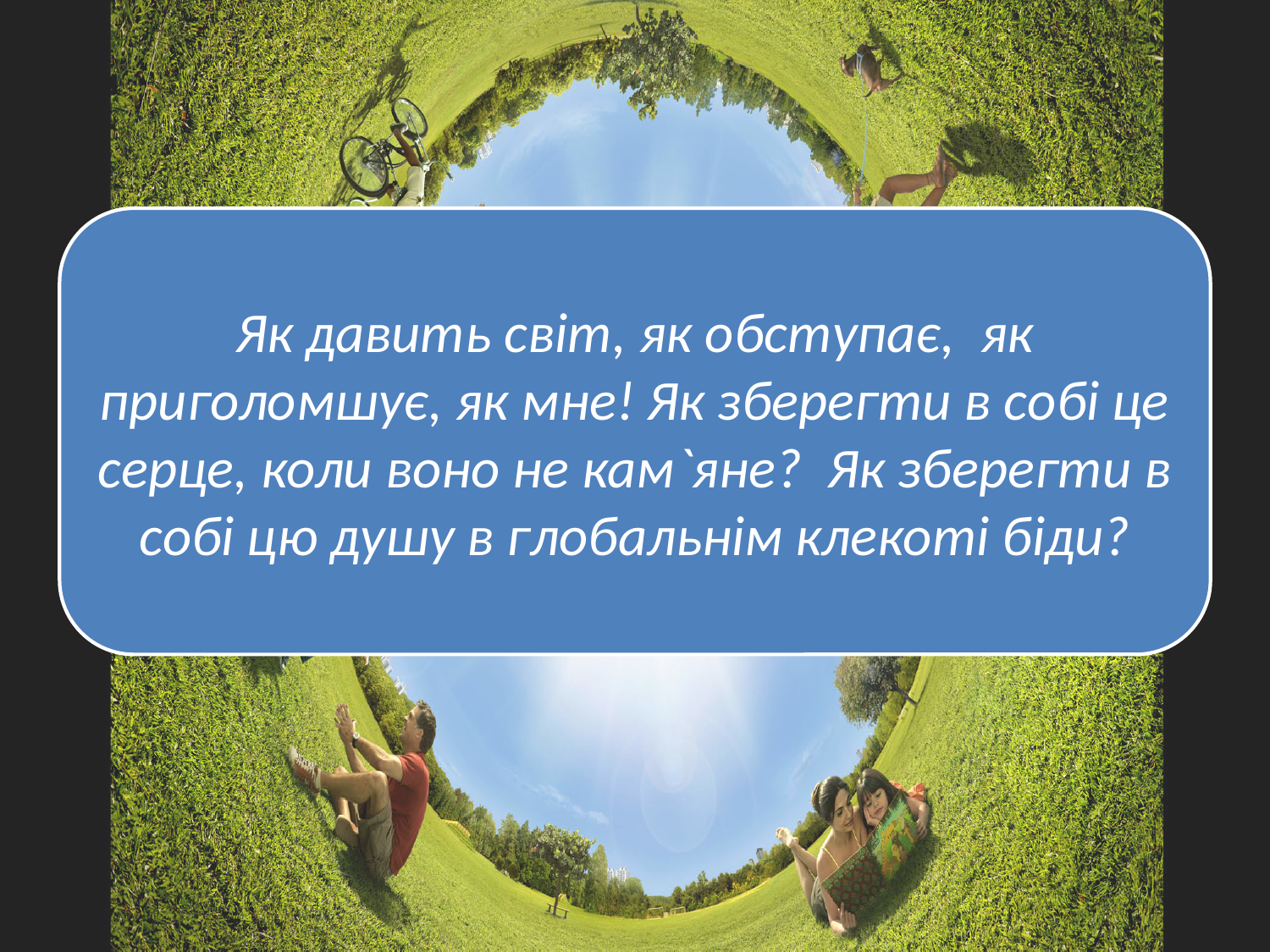

#
Як давить світ, як обступає,  як приголомшує, як мне! Як зберегти в собі це серце, коли воно не кам`яне?  Як зберегти в собі цю душу в глобальнім клекоті біди?